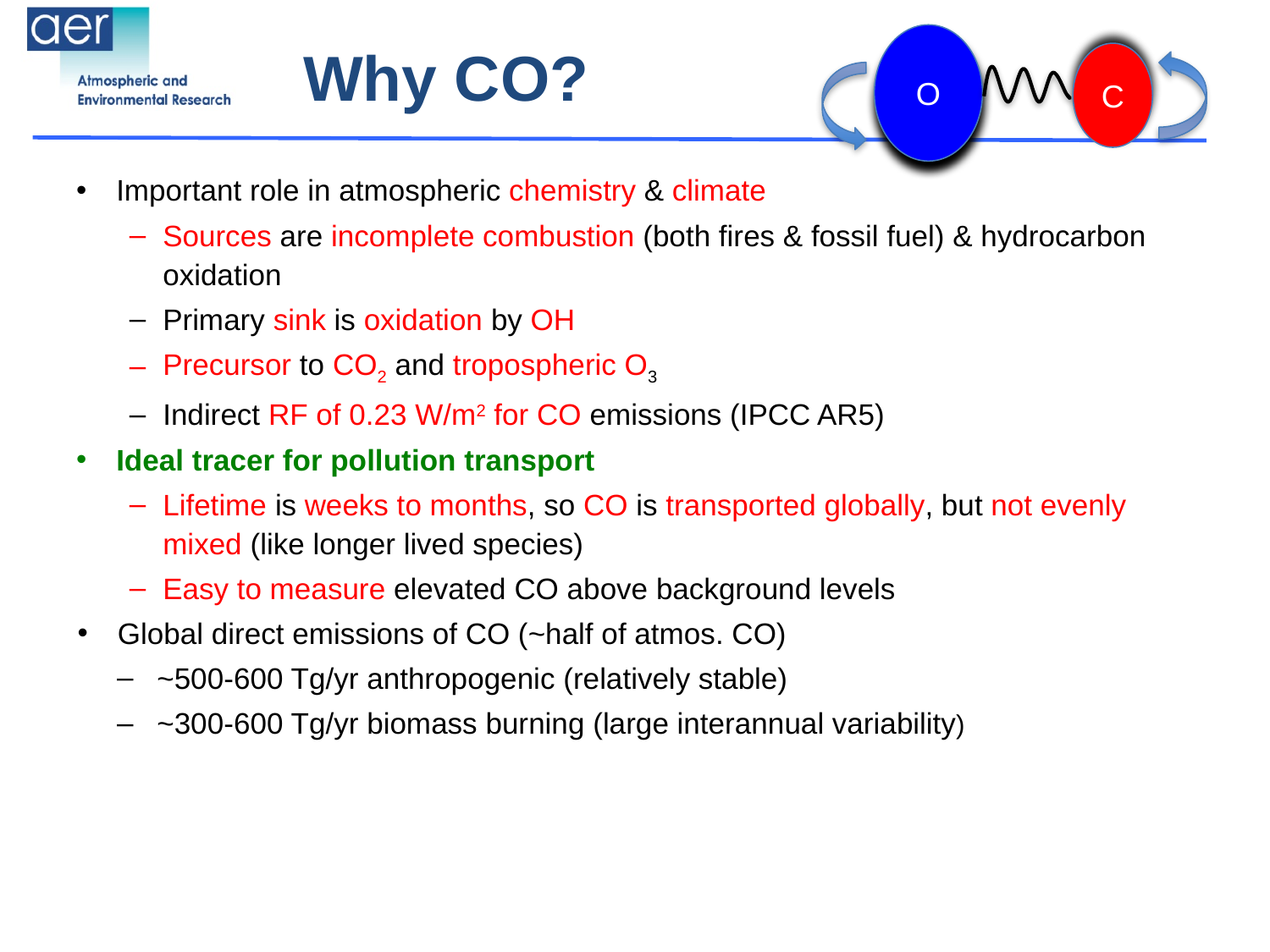

# Why CO?
O
C

Important role in atmospheric chemistry & climate
Sources are incomplete combustion (both fires & fossil fuel) & hydrocarbon oxidation
Primary sink is oxidation by OH
Precursor to CO2 and tropospheric O3
Indirect RF of 0.23 W/m2 for CO emissions (IPCC AR5)
Ideal tracer for pollution transport
Lifetime is weeks to months, so CO is transported globally, but not evenly mixed (like longer lived species)
Easy to measure elevated CO above background levels
Global direct emissions of CO (~half of atmos. CO)
~500-600 Tg/yr anthropogenic (relatively stable)
~300-600 Tg/yr biomass burning (large interannual variability)